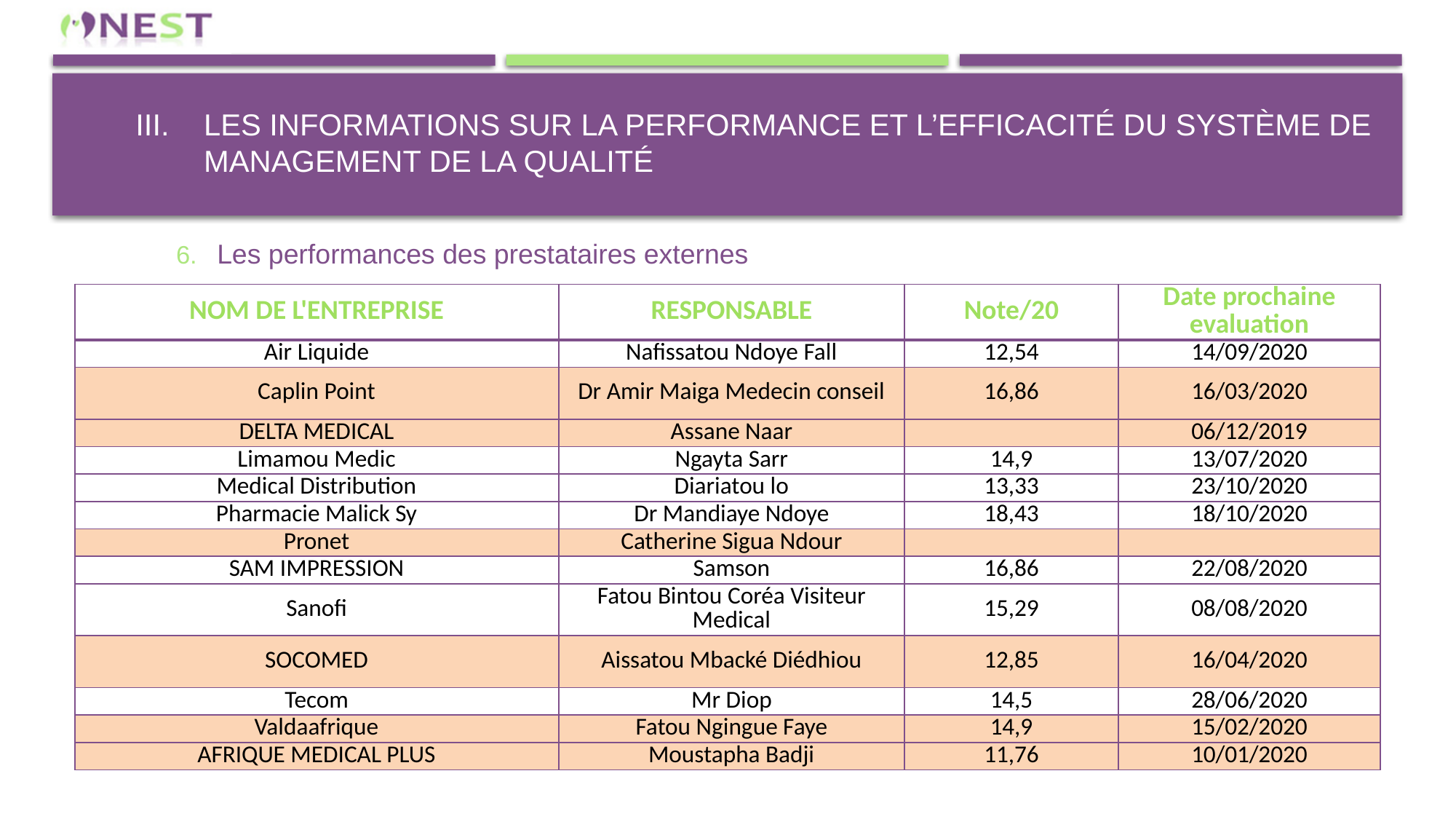

# Les informations sur la performance et l’efficacité du système de management de la qualité
Les performances des prestataires externes
| NOM DE L'ENTREPRISE | RESPONSABLE | Note/20 | Date prochaine evaluation |
| --- | --- | --- | --- |
| Air Liquide | Nafissatou Ndoye Fall | 12,54 | 14/09/2020 |
| Caplin Point | Dr Amir Maiga Medecin conseil | 16,86 | 16/03/2020 |
| DELTA MEDICAL | Assane Naar |  | 06/12/2019 |
| Limamou Medic | Ngayta Sarr | 14,9 | 13/07/2020 |
| Medical Distribution | Diariatou lo | 13,33 | 23/10/2020 |
| Pharmacie Malick Sy | Dr Mandiaye Ndoye | 18,43 | 18/10/2020 |
| Pronet | Catherine Sigua Ndour |  |  |
| SAM IMPRESSION | Samson | 16,86 | 22/08/2020 |
| Sanofi | Fatou Bintou Coréa Visiteur Medical | 15,29 | 08/08/2020 |
| SOCOMED | Aissatou Mbacké Diédhiou | 12,85 | 16/04/2020 |
| Tecom | Mr Diop | 14,5 | 28/06/2020 |
| Valdaafrique | Fatou Ngingue Faye | 14,9 | 15/02/2020 |
| AFRIQUE MEDICAL PLUS | Moustapha Badji | 11,76 | 10/01/2020 |